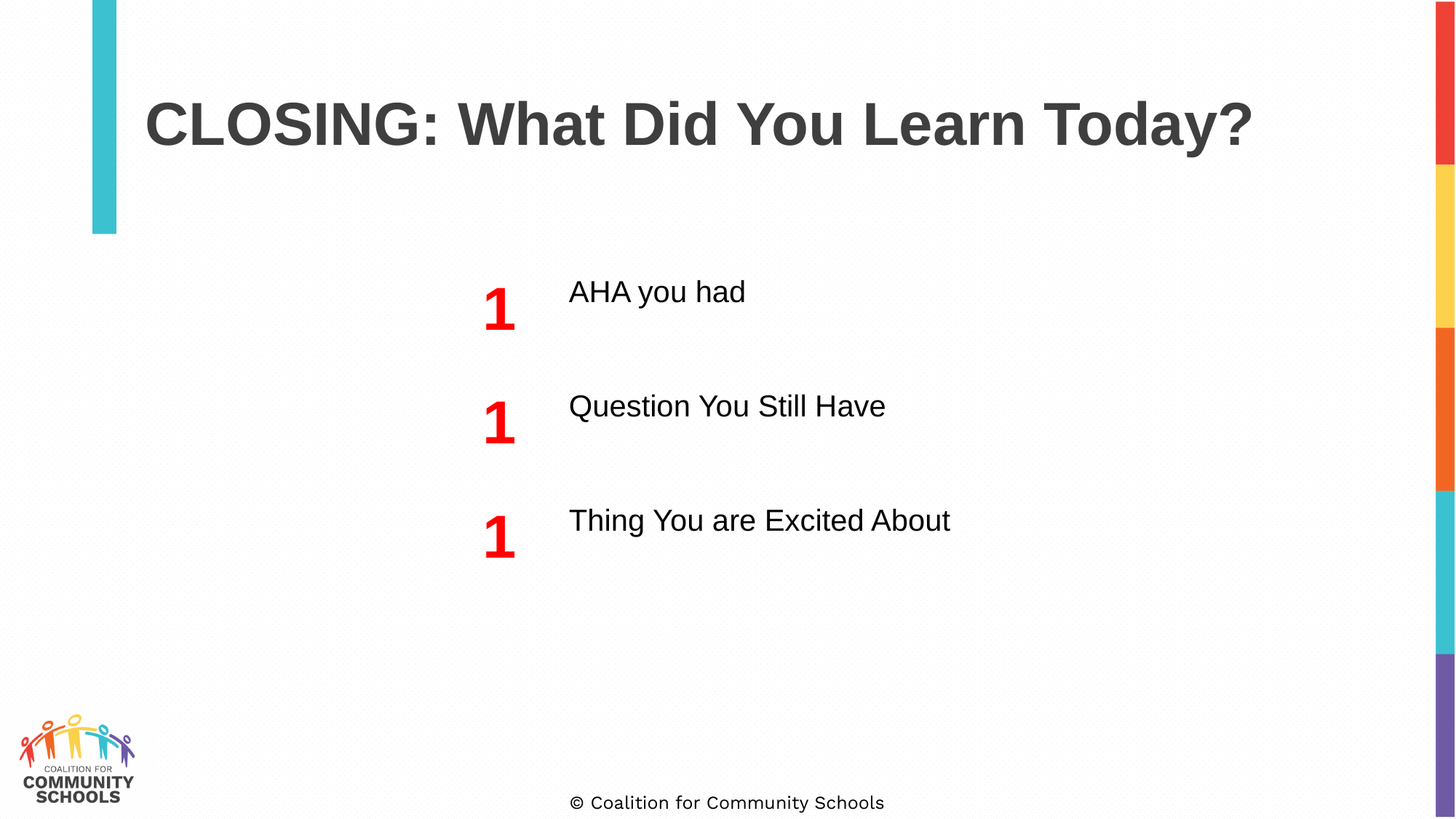

# CLOSING: What Did You Learn Today?
| 1 | AHA you had |
| --- | --- |
| 1 | Question You Still Have |
| 1 | Thing You are Excited About |